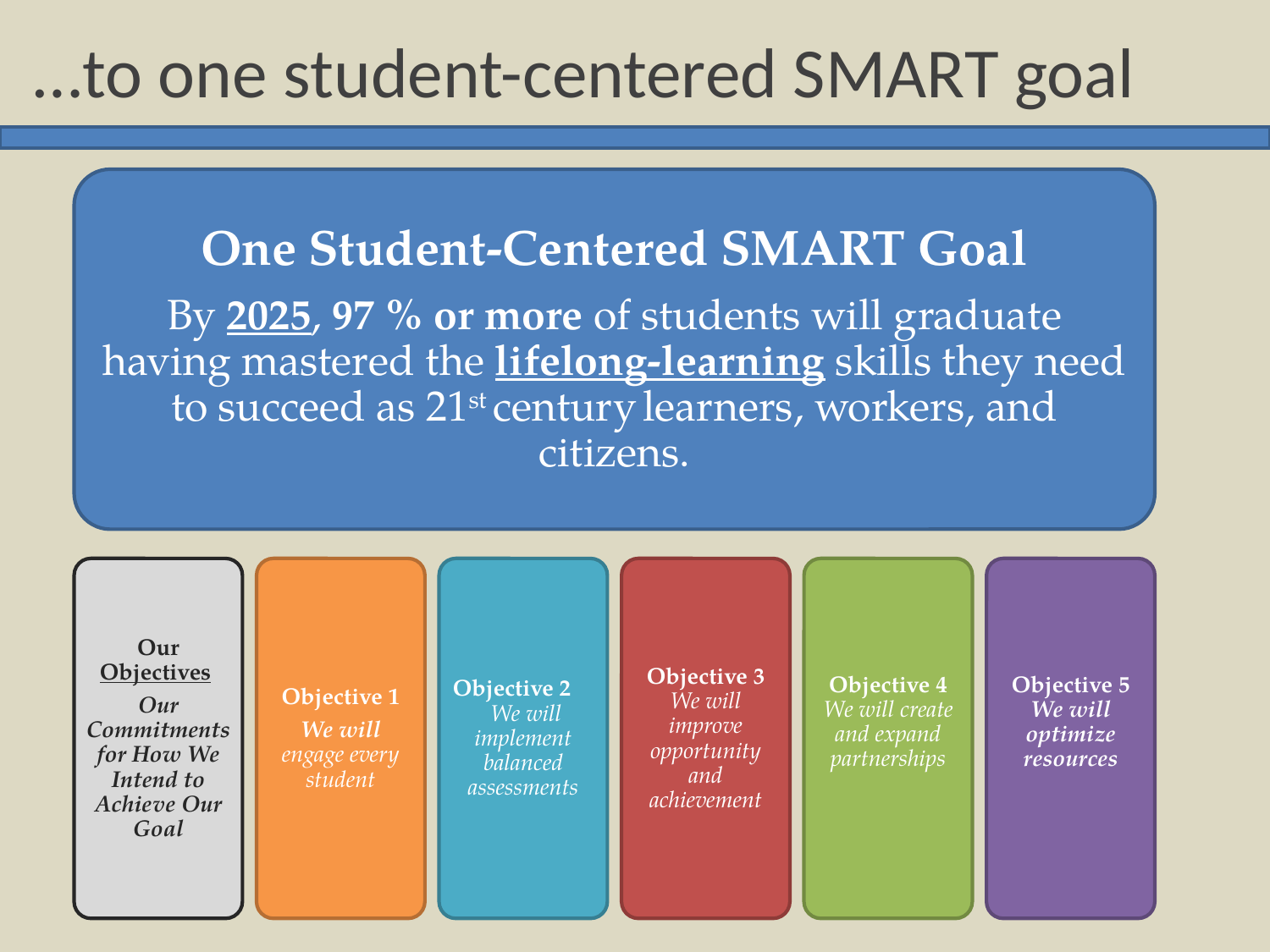

…to one student-centered SMART goal

One Student-Centered SMART Goal
By 2025, 97 % or more of students will graduate having mastered the lifelong-learning skills they need to succeed as 21st century learners, workers, and citizens.
Our Objectives
Our Commitments for How We Intend to Achieve Our Goal
Objective 1
We will engage every student
Objective 2      We will implement balanced assessments
Objective 3 We will improve opportunity and achievement
Objective 4 We will create and expand partnerships

Objective 5 We will optimize resources